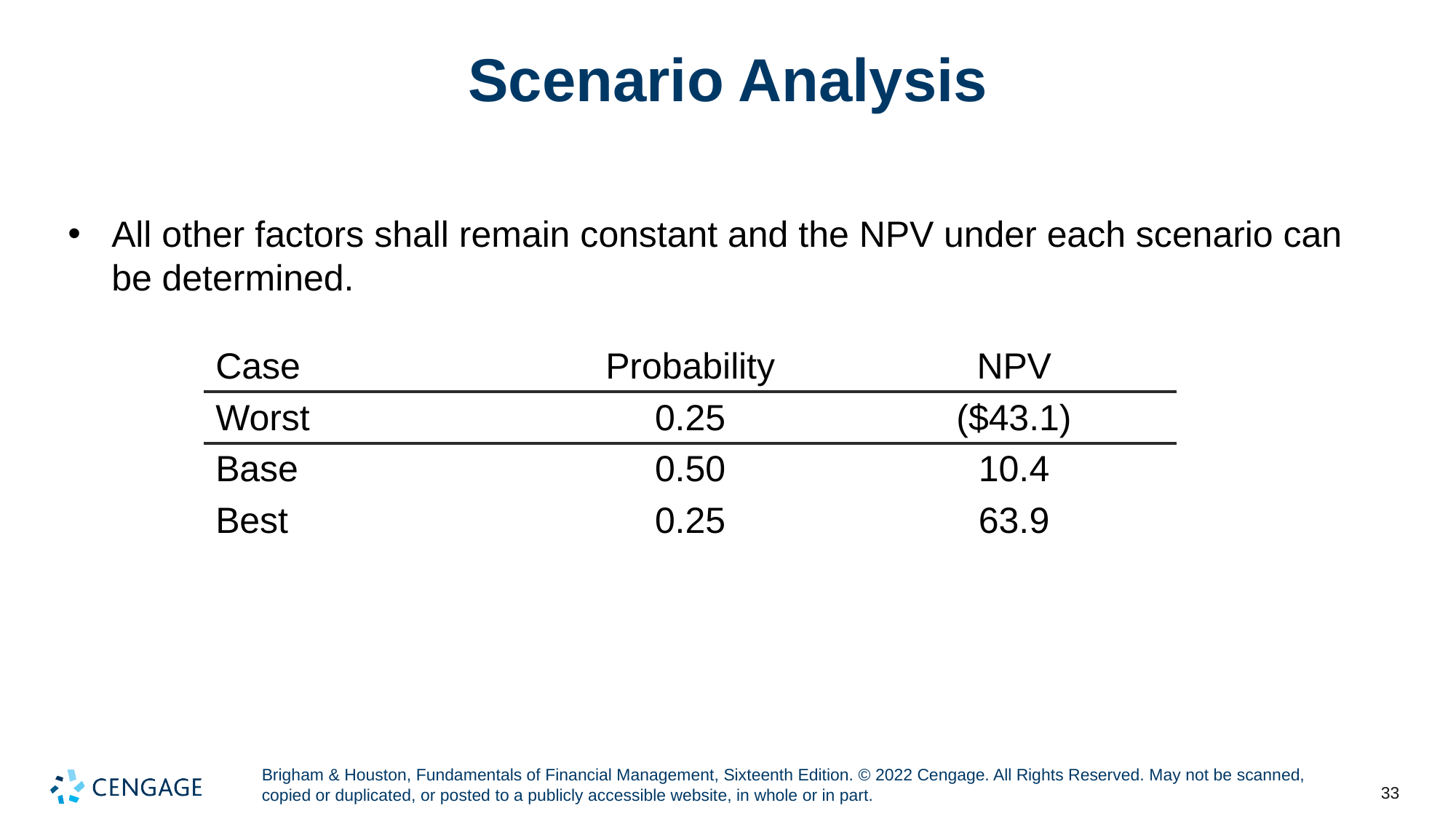

# Scenario Analysis
All other factors shall remain constant and the NPV under each scenario can be determined.
| Case | Probability | NPV |
| --- | --- | --- |
| Worst | 0.25 | ($43.1) |
| Base | 0.50 | 10.4 |
| Best | 0.25 | 63.9 |